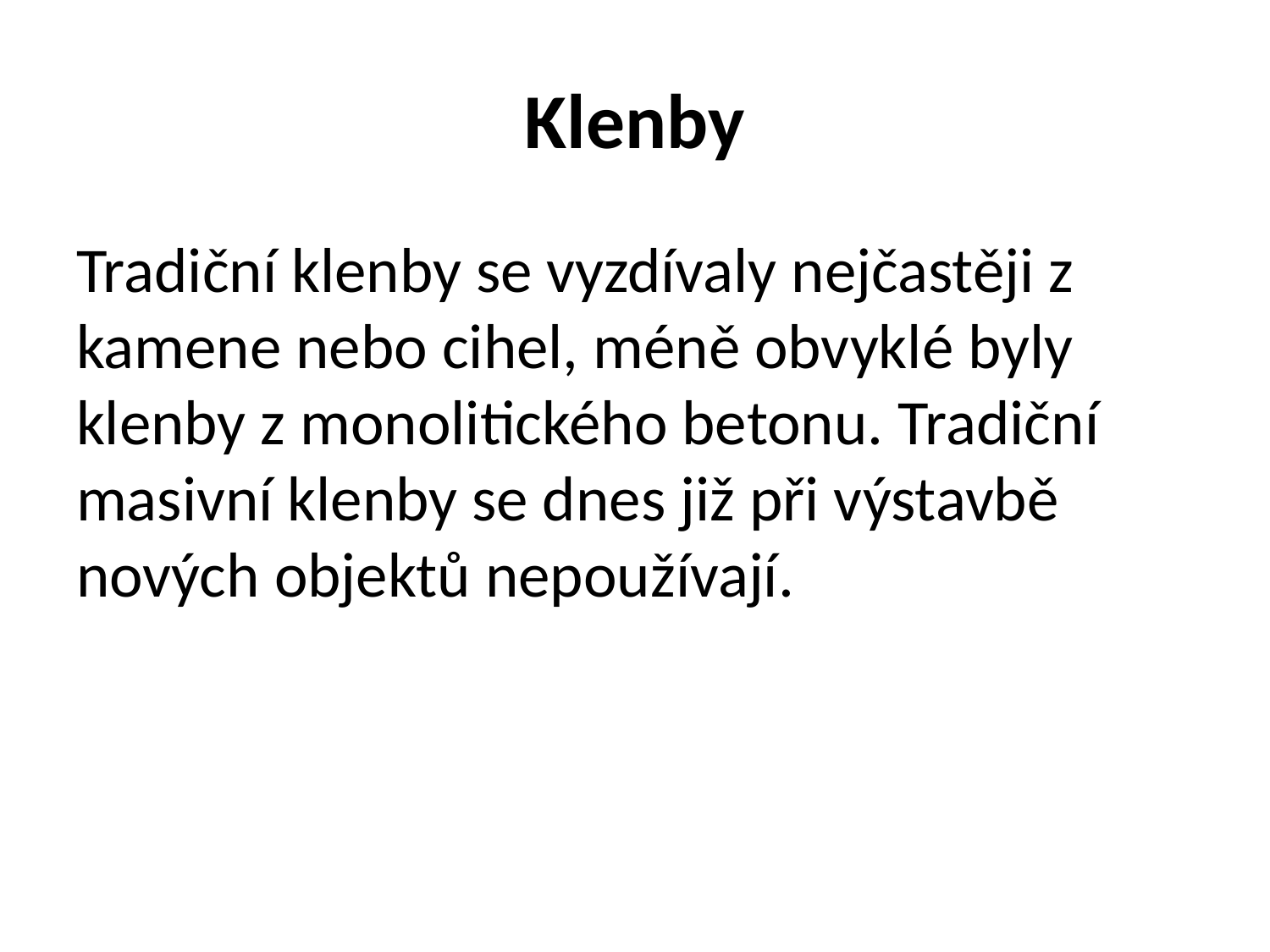

# Klenby
Tradiční klenby se vyzdívaly nejčastěji z kamene nebo cihel, méně obvyklé byly klenby z monolitického betonu. Tradiční masivní klenby se dnes již při výstavbě nových objektů nepoužívají.